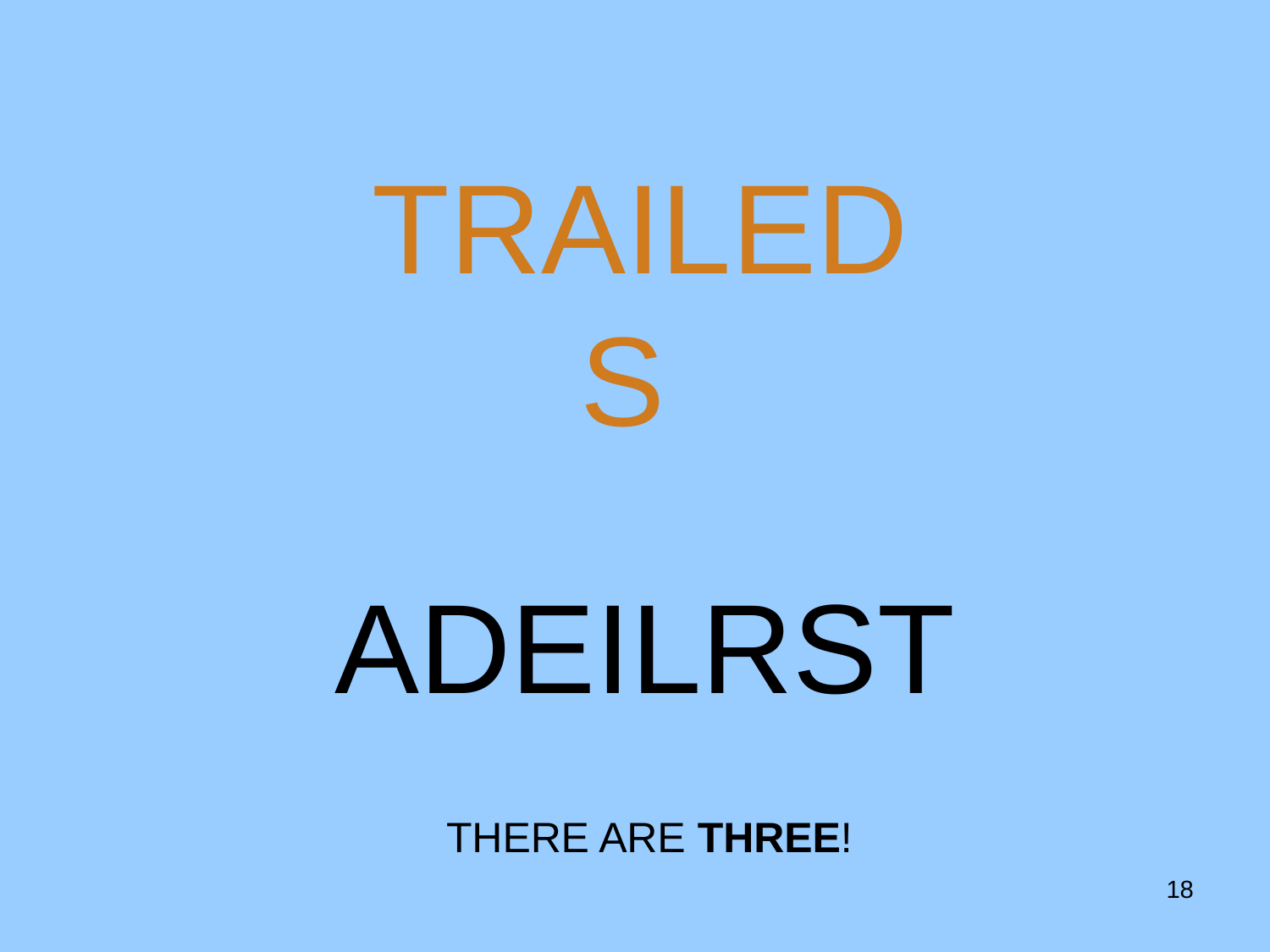

# TRAILED S
ADEILRST
THERE ARE THREE!
18